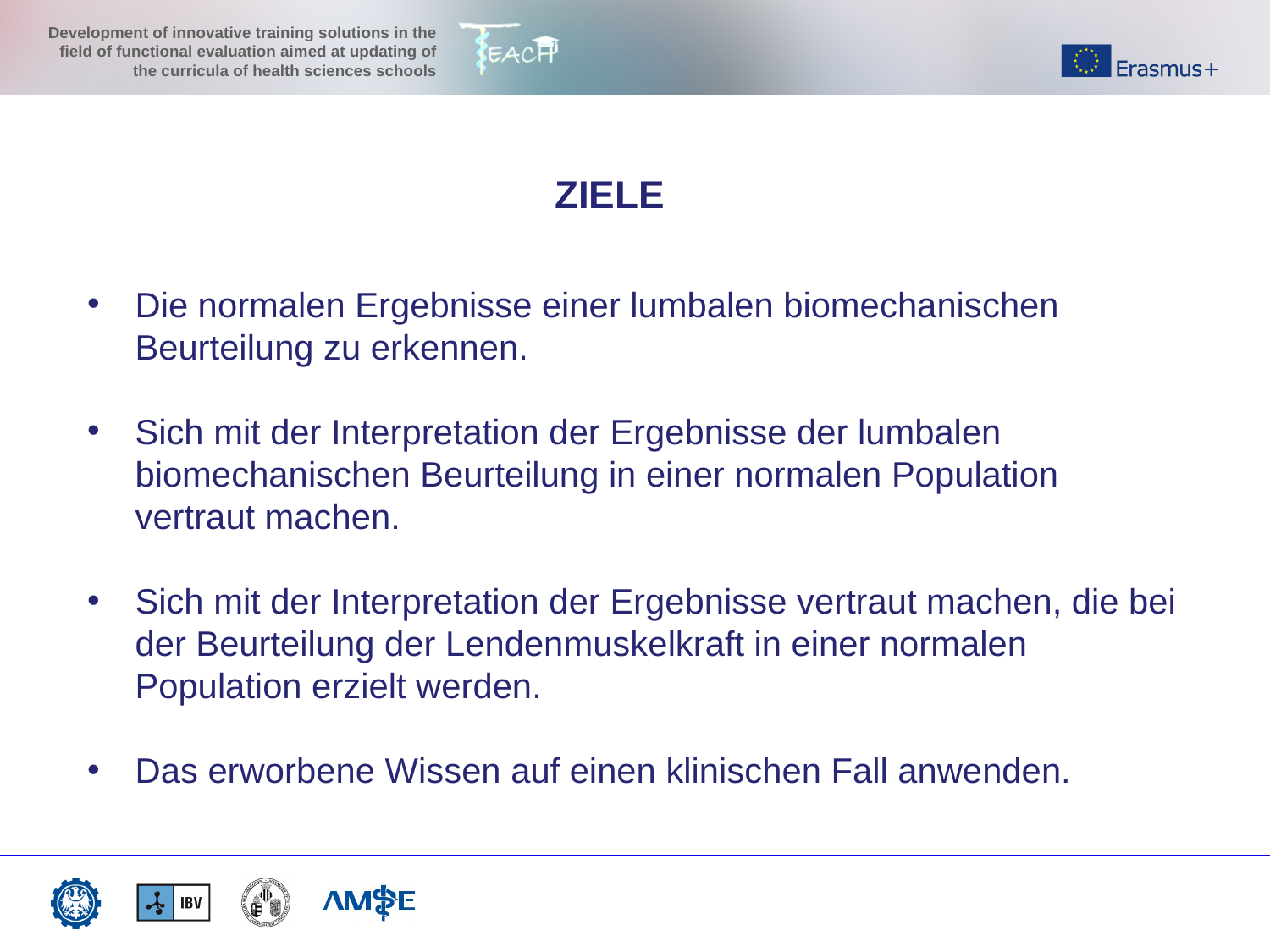

ZIELE
Die normalen Ergebnisse einer lumbalen biomechanischen Beurteilung zu erkennen.

Sich mit der Interpretation der Ergebnisse der lumbalen biomechanischen Beurteilung in einer normalen Population vertraut machen.

Sich mit der Interpretation der Ergebnisse vertraut machen, die bei der Beurteilung der Lendenmuskelkraft in einer normalen Population erzielt werden.

Das erworbene Wissen auf einen klinischen Fall anwenden.